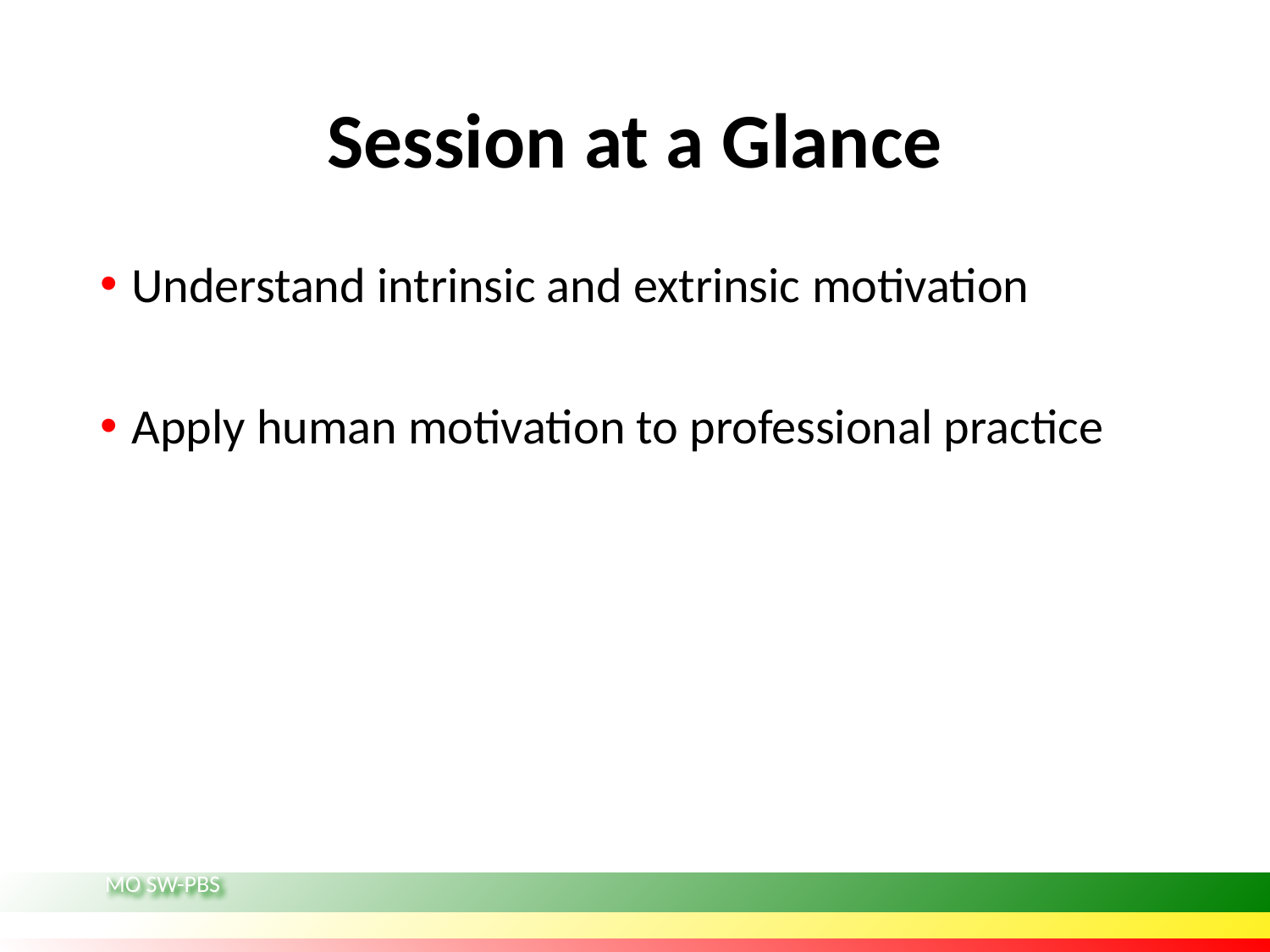

# Session at a Glance
Understand intrinsic and extrinsic motivation

Apply human motivation to professional practice